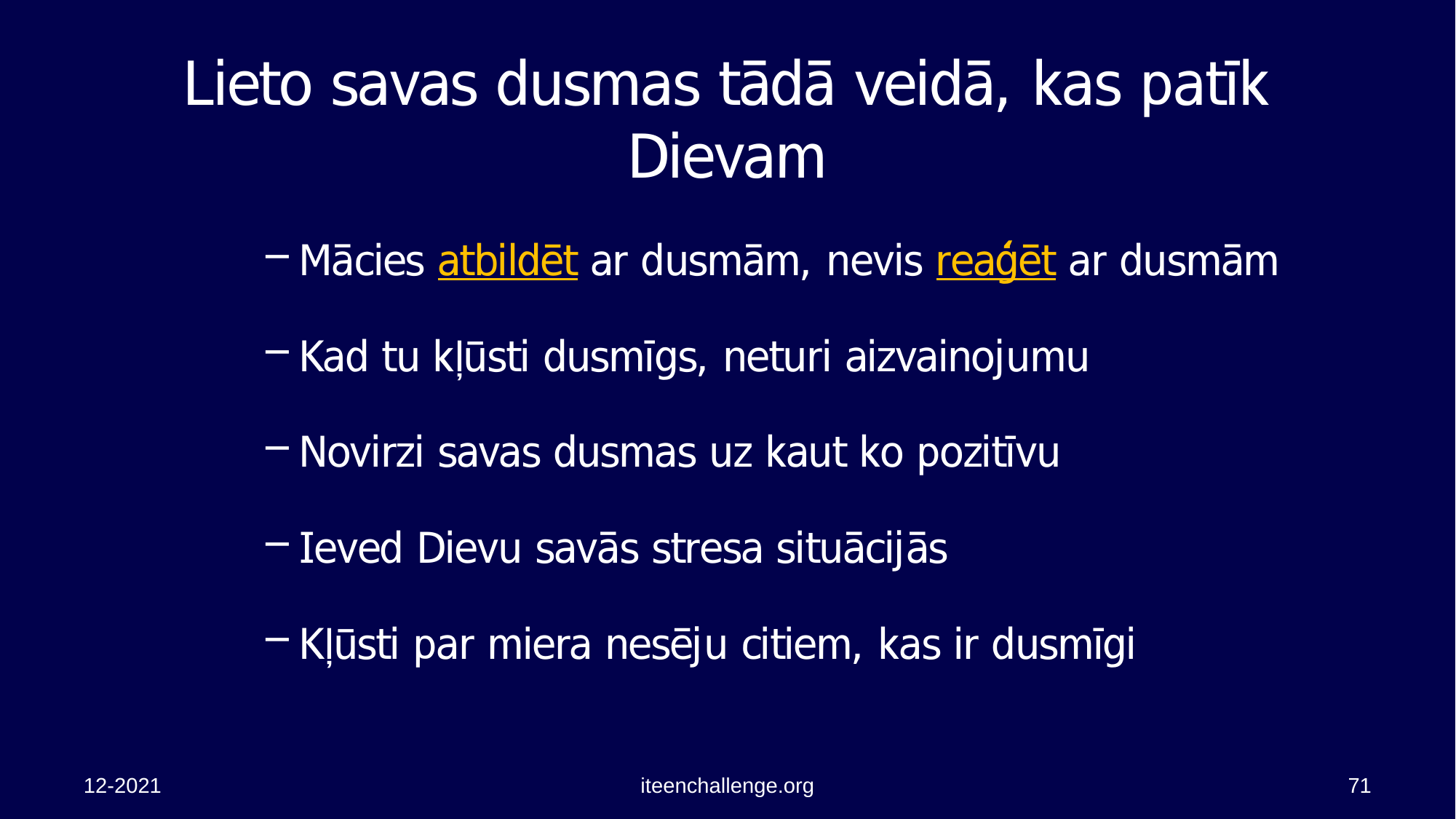

# Lieto savas dusmas tādā veidā, kas patīk Dievam
Mācies atbildēt ar dusmām, nevis reaģēt ar dusmām
Kad tu kļūsti dusmīgs, neturi aizvainojumu
Novirzi savas dusmas uz kaut ko pozitīvu
Ieved Dievu savās stresa situācijās
Kļūsti par miera nesēju citiem, kas ir dusmīgi
12-2021
iteenchallenge.org
71